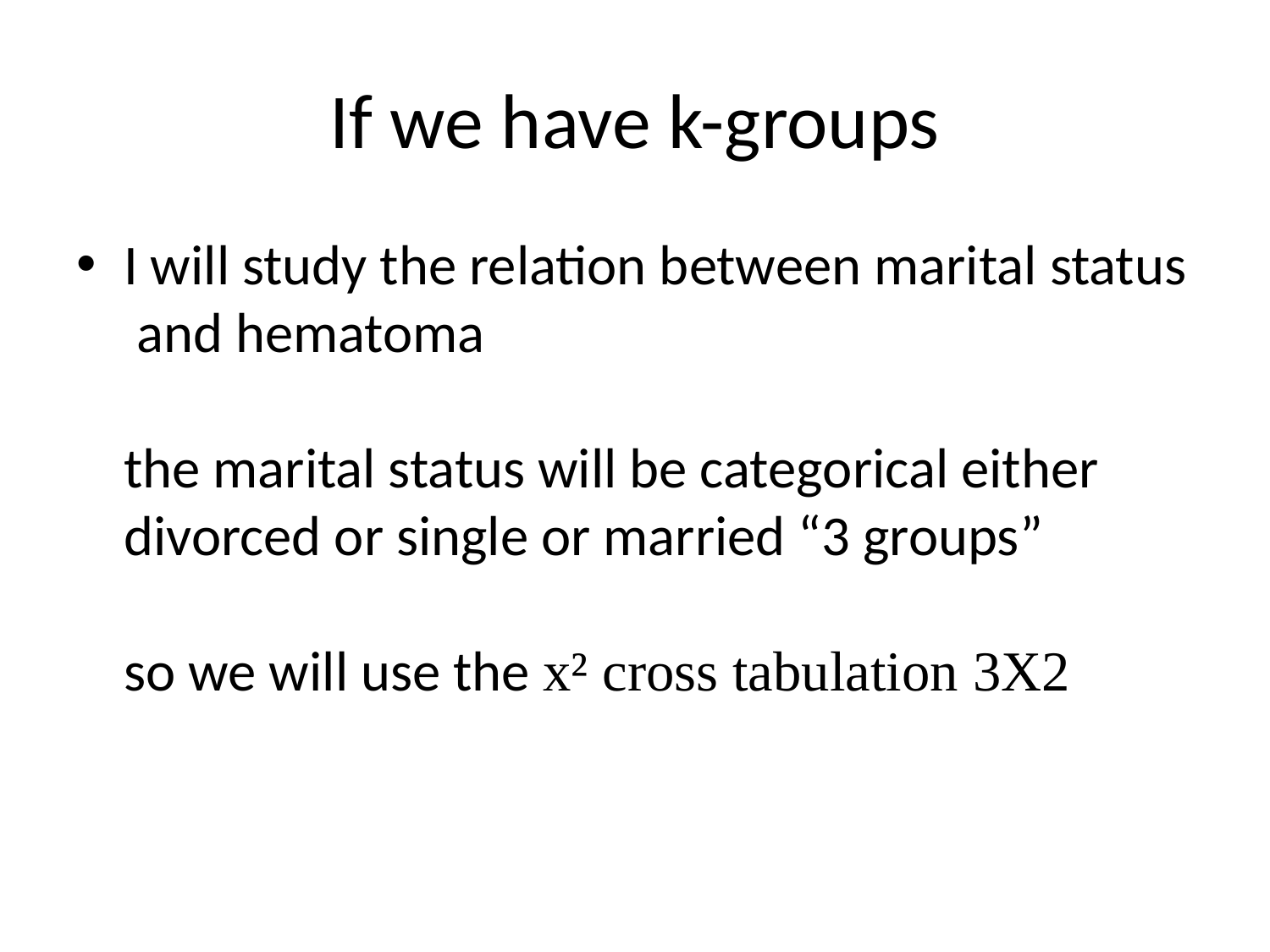

# If we have k-groups
I will study the relation between marital status  and hematoma
the marital status will be categorical either divorced or single or married “3 groups”
so we will use the x² cross tabulation 3X2